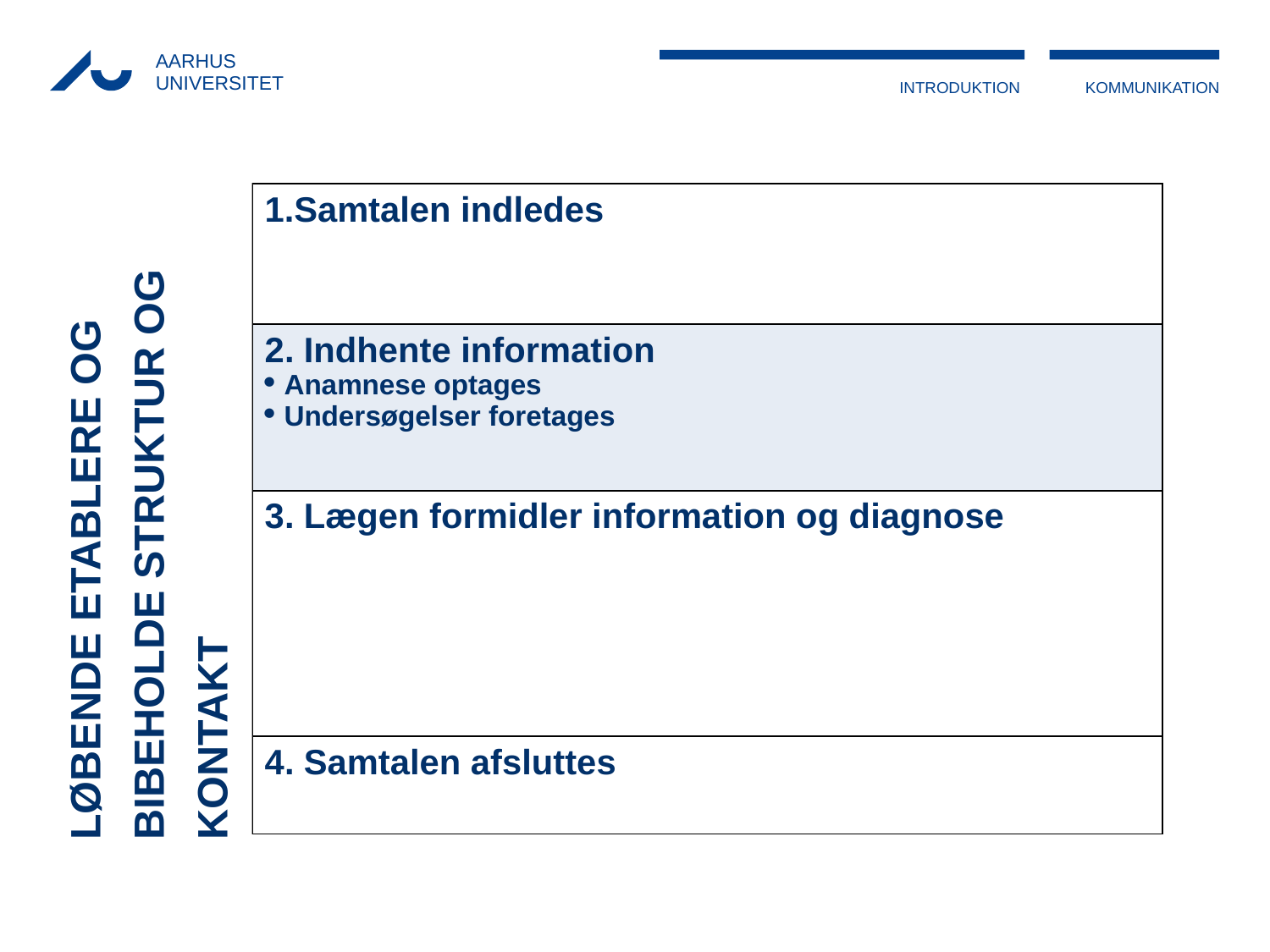

LØBENDE ETABLERE OG BIBEHOLDE STRUKTUR OG KONTAKT

| Samtalen indledes |
| --- |
| 2. Indhente information Anamnese optages Undersøgelser foretages |
| 3. Lægen formidler information og diagnose |
| 4. Samtalen afsluttes |